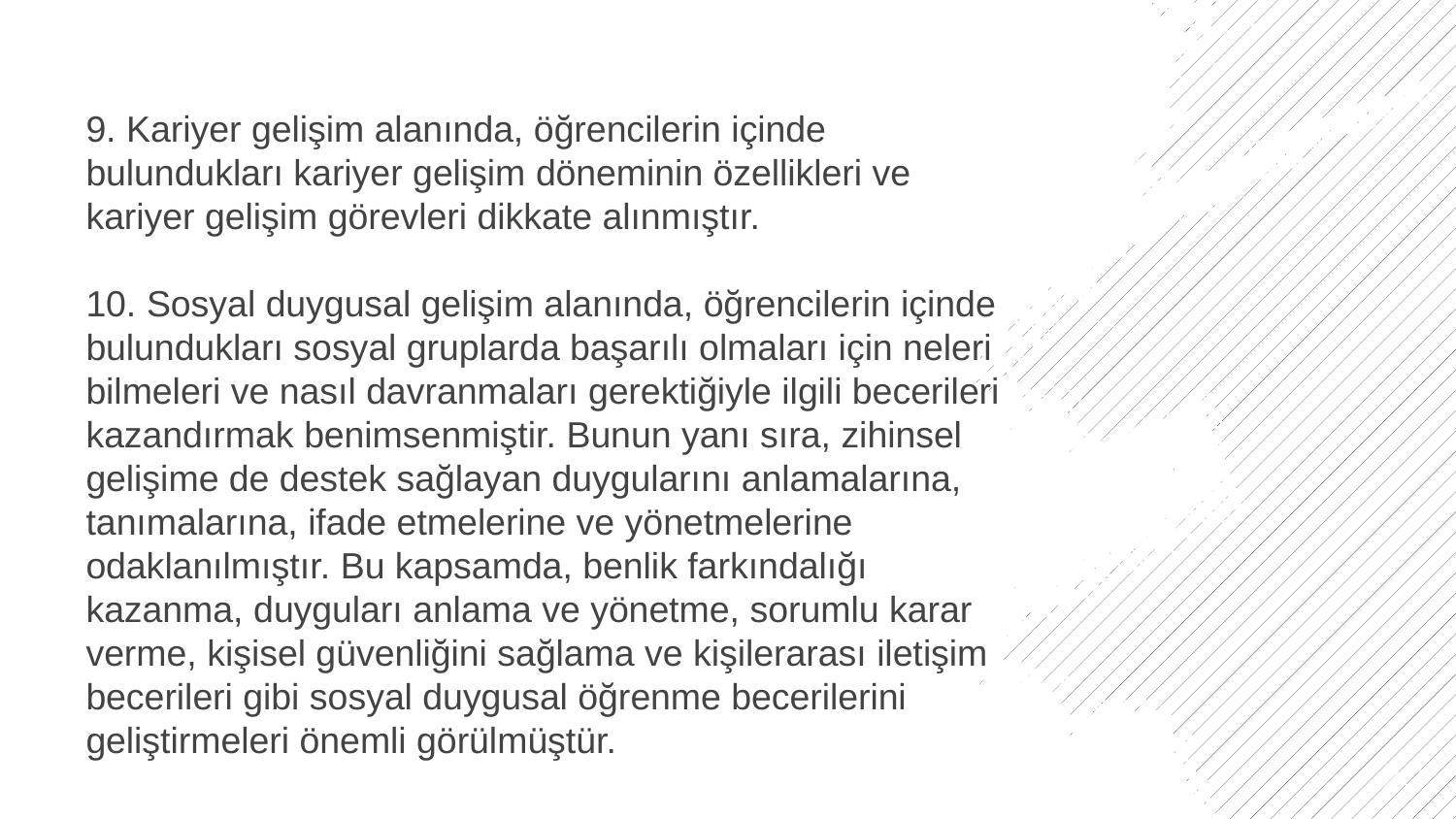

# 9. Kariyer gelişim alanında, öğrencilerin içinde bulundukları kariyer gelişim döneminin özellikleri ve kariyer gelişim görevleri dikkate alınmıştır. 10. Sosyal duygusal gelişim alanında, öğrencilerin içinde bulundukları sosyal gruplarda başarılı olmaları için neleri bilmeleri ve nasıl davranmaları gerektiğiyle ilgili becerileri kazandırmak benimsenmiştir. Bunun yanı sıra, zihinsel gelişime de destek sağlayan duygularını anlamalarına, tanımalarına, ifade etmelerine ve yönetmelerine odaklanılmıştır. Bu kapsamda, benlik farkındalığı kazanma, duyguları anlama ve yönetme, sorumlu karar verme, kişisel güvenliğini sağlama ve kişilerarası iletişim becerileri gibi sosyal duygusal öğrenme becerilerini geliştirmeleri önemli görülmüştür.
20